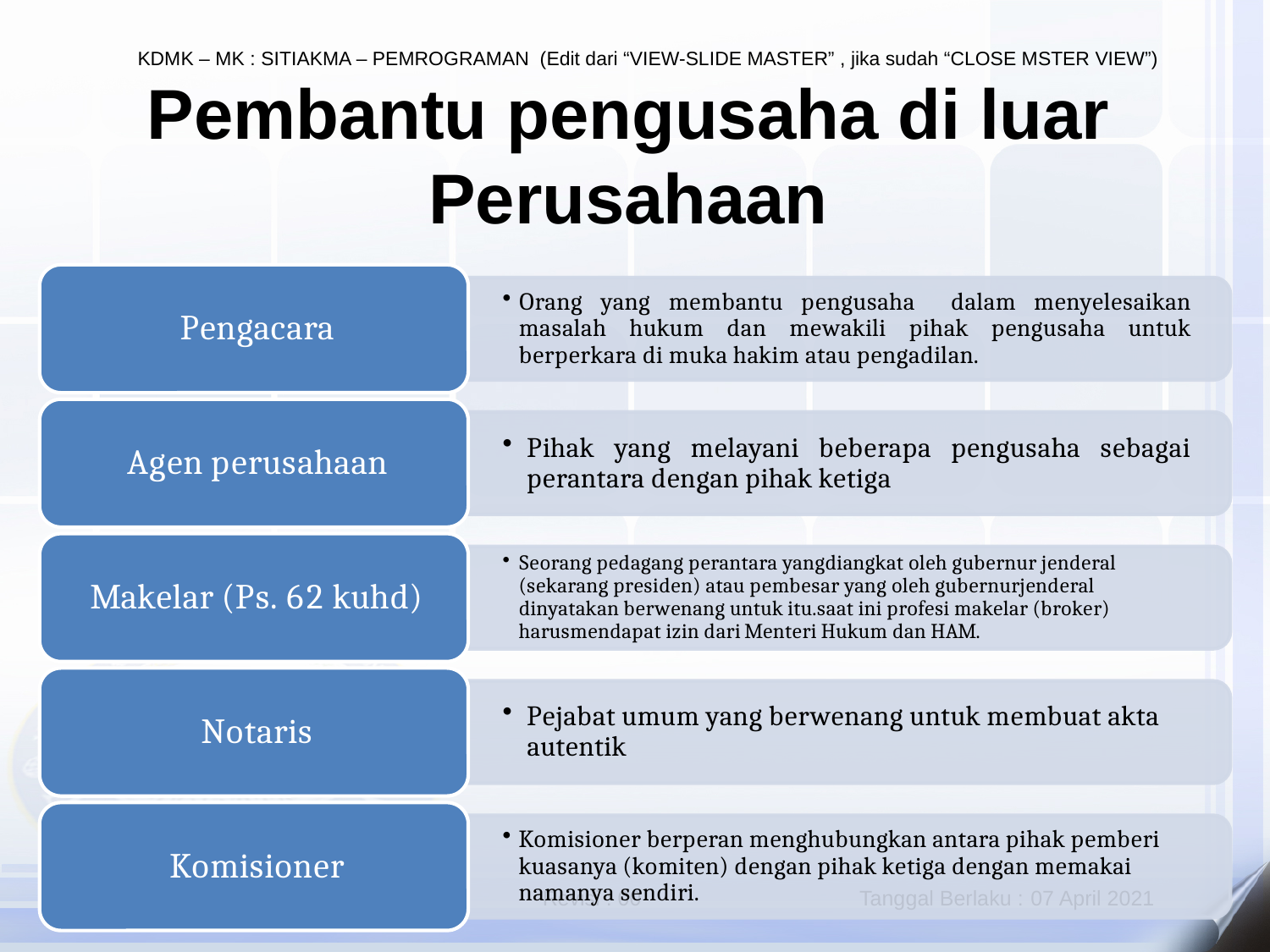

# Pembantu pengusaha di luar Perusahaan
Orang yang membantu pengusaha  dalam menyelesaikan masalah hukum dan mewakili pihak pengusaha untuk berperkara di muka hakim atau pengadilan.
Pengacara
Pihak yang melayani beberapa pengusaha sebagai perantara dengan pihak ketiga
Agen perusahaan
Seorang pedagang perantara yangdiangkat oleh gubernur jenderal (sekarang presiden) atau pembesar yang oleh gubernurjenderal dinyatakan berwenang untuk itu.saat ini profesi makelar (broker) harusmendapat izin dari Menteri Hukum dan HAM.
Makelar (Ps. 62 kuhd)
Pejabat umum yang berwenang untuk membuat akta autentik
Notaris
Komisioner berperan menghubungkan antara pihak pemberi kuasanya (komiten) dengan pihak ketiga dengan memakai namanya sendiri.
Komisioner